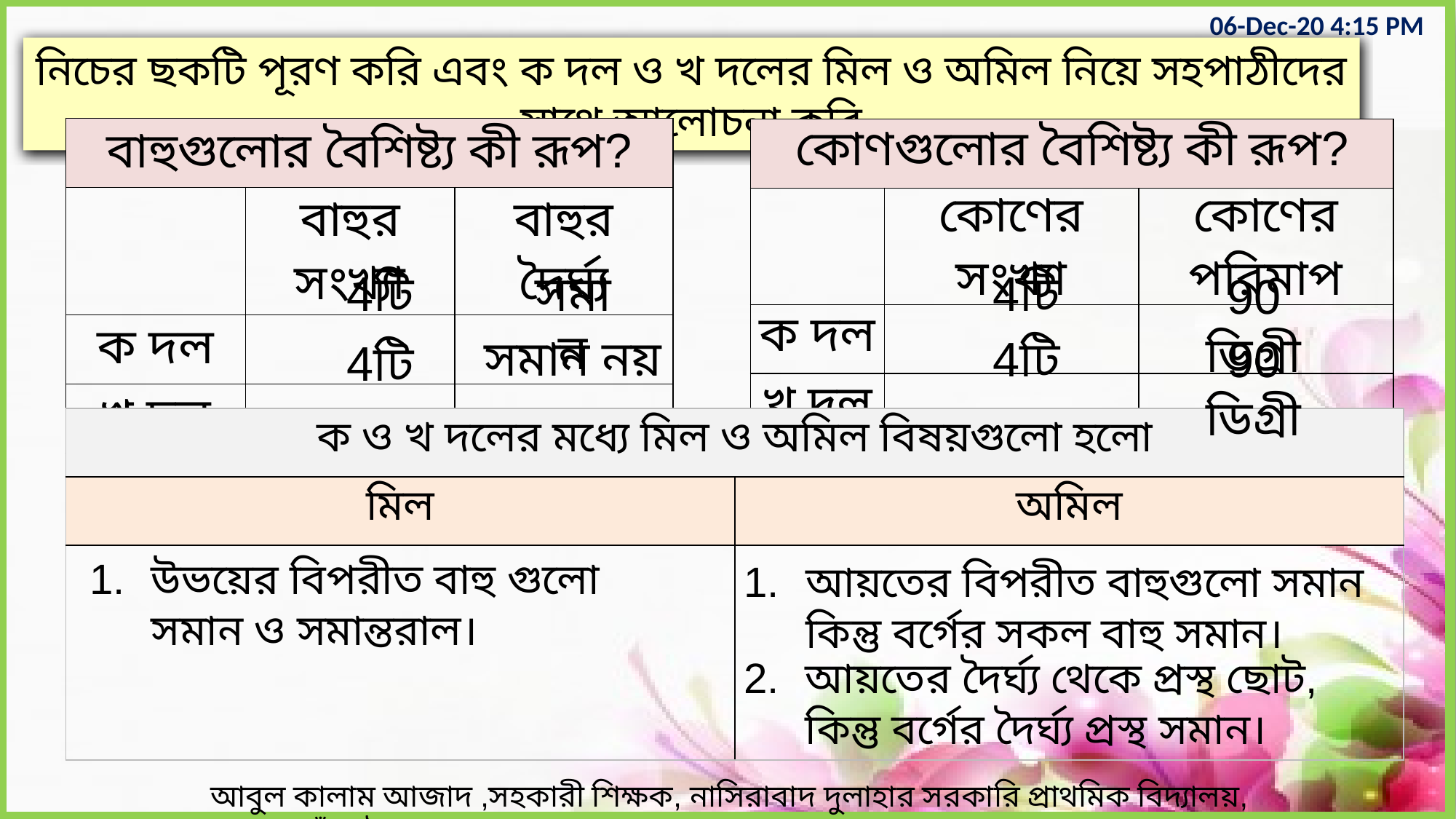

নিচের ছকটি পূরণ করি এবং ক দল ও খ দলের মিল ও অমিল নিয়ে সহপাঠীদের সাথে আলোচনা করি
| বাহুগুলোর বৈশিষ্ট্য কী রূপ? |  |  |
| --- | --- | --- |
|  | বাহুর সংখ্যা | বাহুর দৈর্ঘ্য |
| ক দল |  |  |
| খ দল |  |  |
| কোণগুলোর বৈশিষ্ট্য কী রূপ? |  |  |
| --- | --- | --- |
|  | কোণের সংখ্যা | কোণের পরিমাপ |
| ক দল |  |  |
| খ দল |  |  |
সমান
4টি
4টি
90 ডিগ্রী
সমান নয়
4টি
90 ডিগ্রী
4টি
| ক ও খ দলের মধ্যে মিল ও অমিল বিষয়গুলো হলো |  |
| --- | --- |
| মিল | অমিল |
|  |  |
উভয়ের বিপরীত বাহু গুলো সমান ও সমান্তরাল।
আয়তের বিপরীত বাহুগুলো সমান কিন্তু বর্গের সকল বাহু সমান।

আয়তের দৈর্ঘ্য থেকে প্রস্থ ছোট, কিন্তু বর্গের দৈর্ঘ্য প্রস্থ সমান।